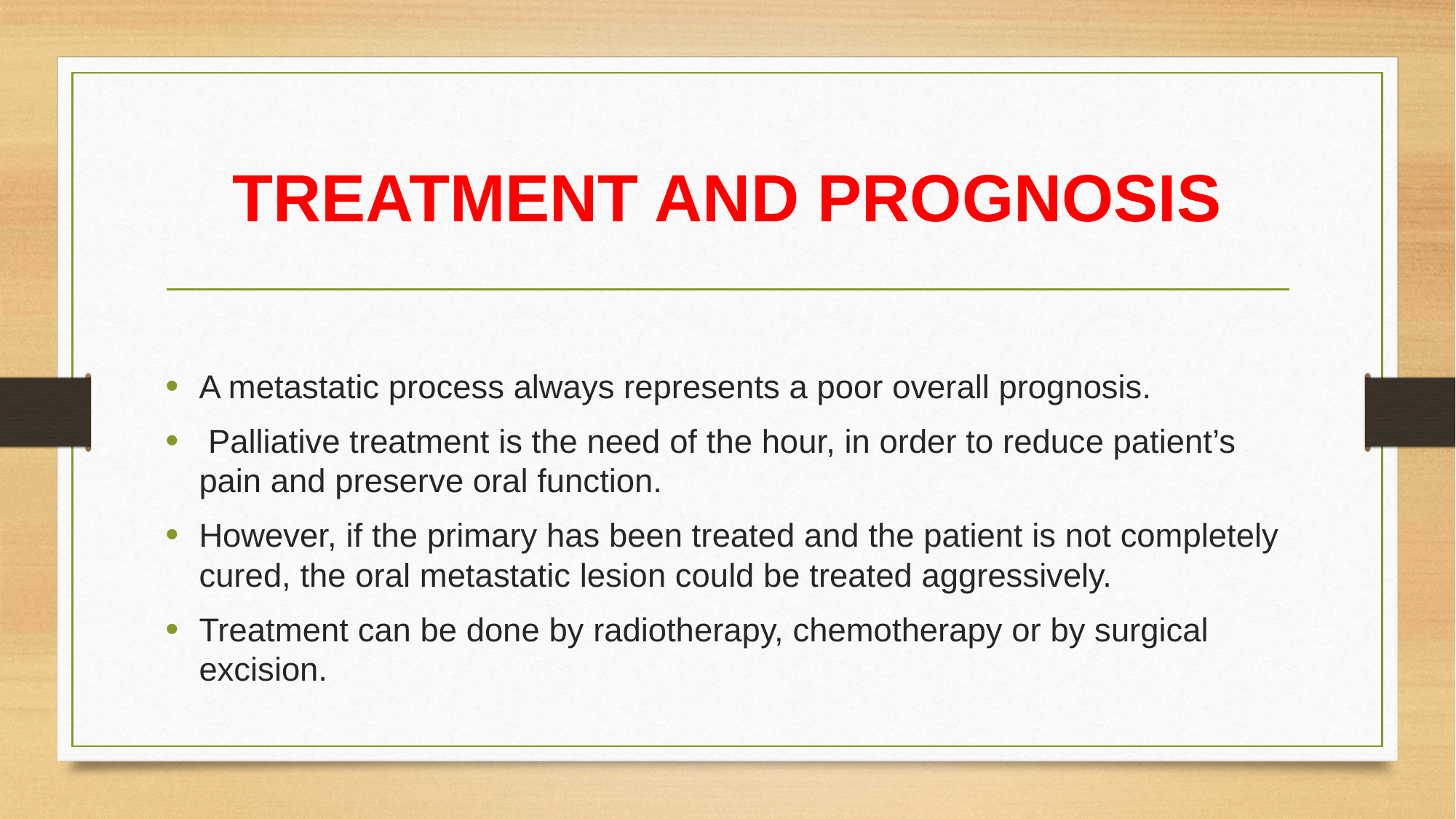

# TREATMENT AND PROGNOSIS

A metastatic process always represents a poor overall prognosis.
 Palliative treatment is the need of the hour, in order to reduce patient’s pain and preserve oral function.
However, if the primary has been treated and the patient is not completely cured, the oral metastatic lesion could be treated aggressively.
Treatment can be done by radiotherapy, chemotherapy or by surgical excision.